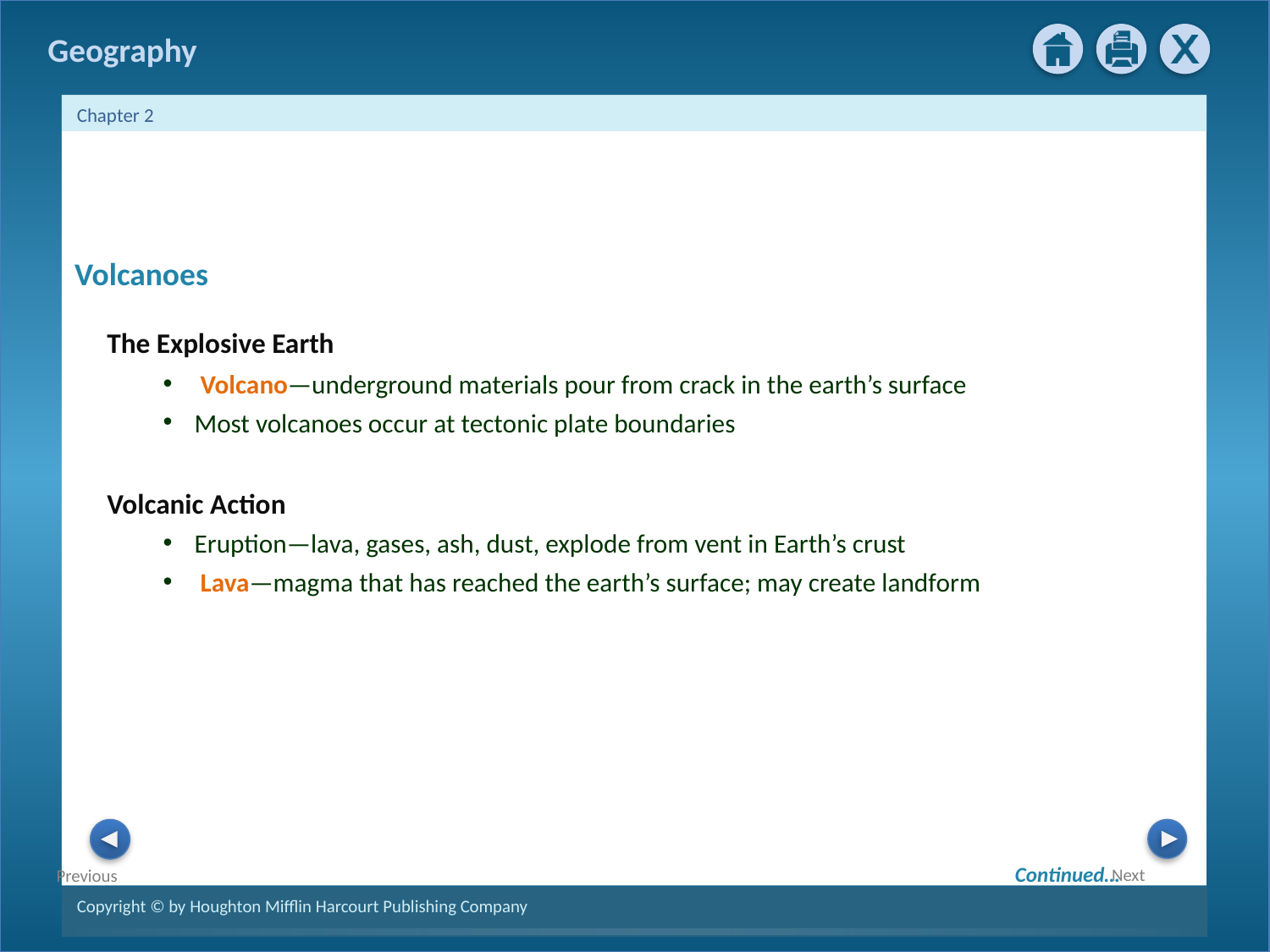

Volcanoes

The Explosive Earth
 Volcano—underground materials pour from crack in the earth’s surface
Most volcanoes occur at tectonic plate boundaries
Volcanic Action
Eruption—lava, gases, ash, dust, explode from vent in Earth’s crust
 Lava—magma that has reached the earth’s surface; may create landform

Continued…